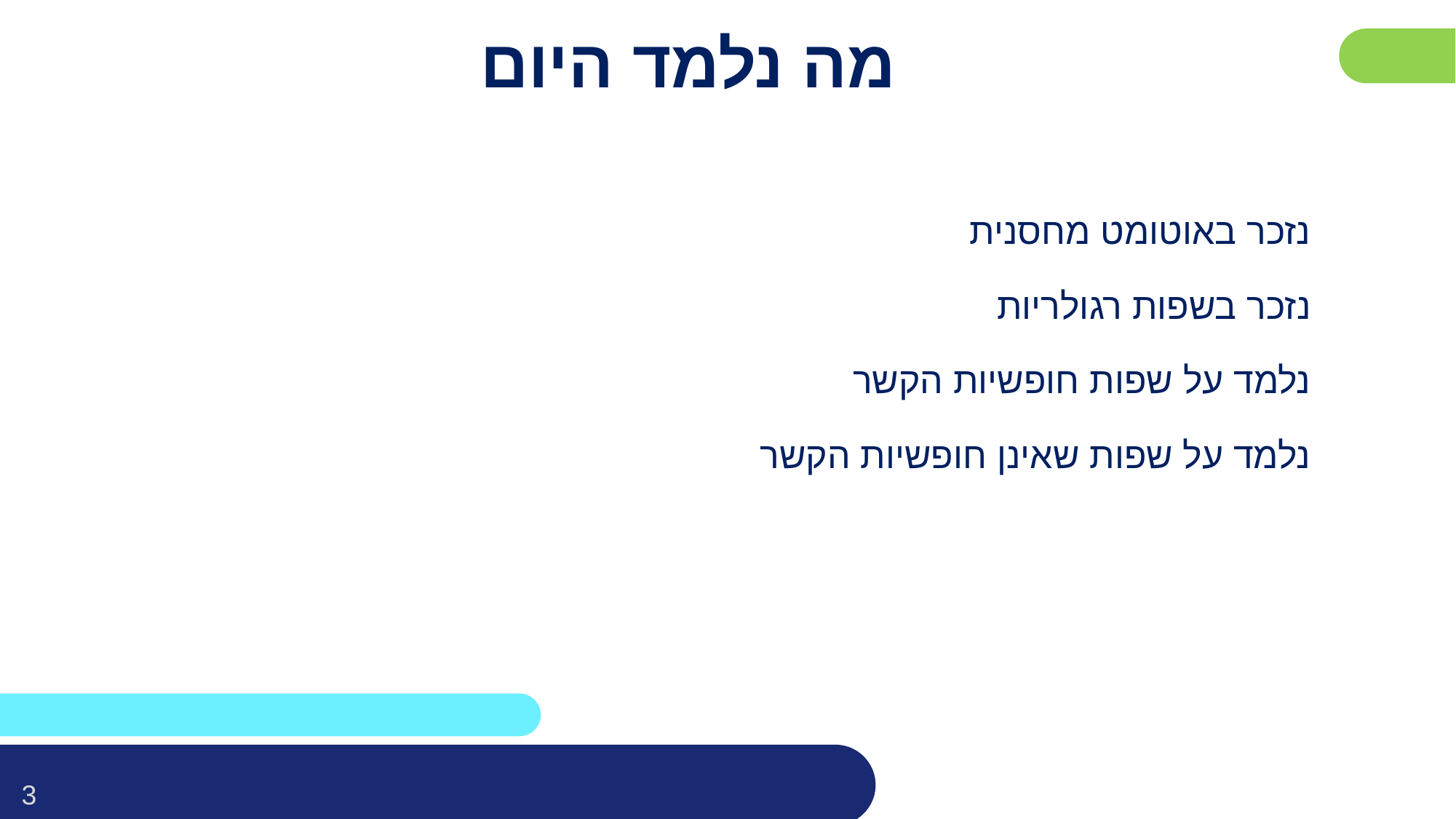

# מה נלמד היום
נזכר באוטומט מחסנית
נזכר בשפות רגולריות
נלמד על שפות חופשיות הקשר
נלמד על שפות שאינן חופשיות הקשר